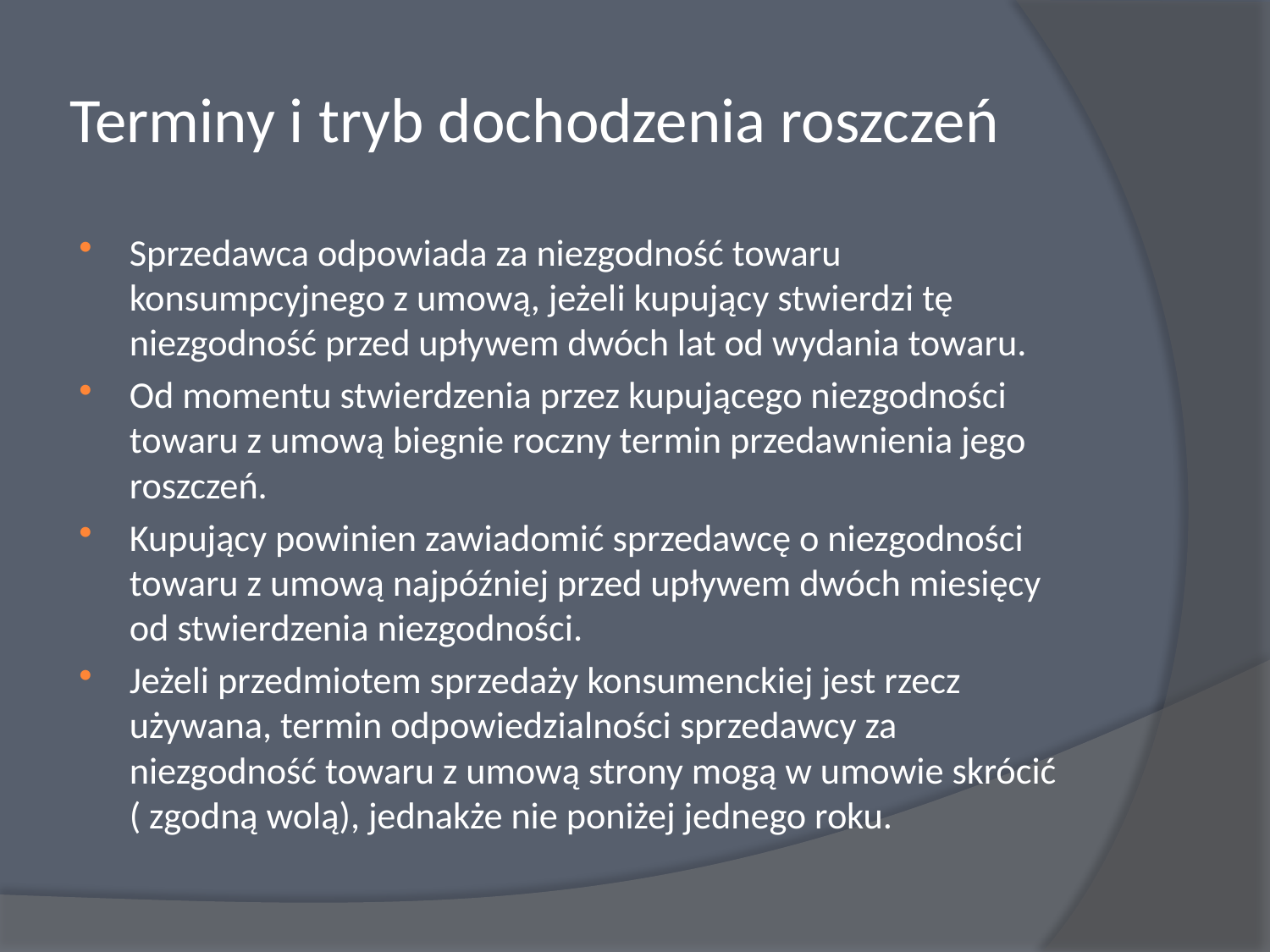

# Terminy i tryb dochodzenia roszczeń
Sprzedawca odpowiada za niezgodność towaru konsumpcyjnego z umową, jeżeli kupujący stwierdzi tę niezgodność przed upływem dwóch lat od wydania towaru.
Od momentu stwierdzenia przez kupującego niezgodności towaru z umową biegnie roczny termin przedawnienia jego roszczeń.
Kupujący powinien zawiadomić sprzedawcę o niezgodności towaru z umową najpóźniej przed upływem dwóch miesięcy od stwierdzenia niezgodności.
Jeżeli przedmiotem sprzedaży konsumenckiej jest rzecz używana, termin odpowiedzialności sprzedawcy za niezgodność towaru z umową strony mogą w umowie skrócić ( zgodną wolą), jednakże nie poniżej jednego roku.